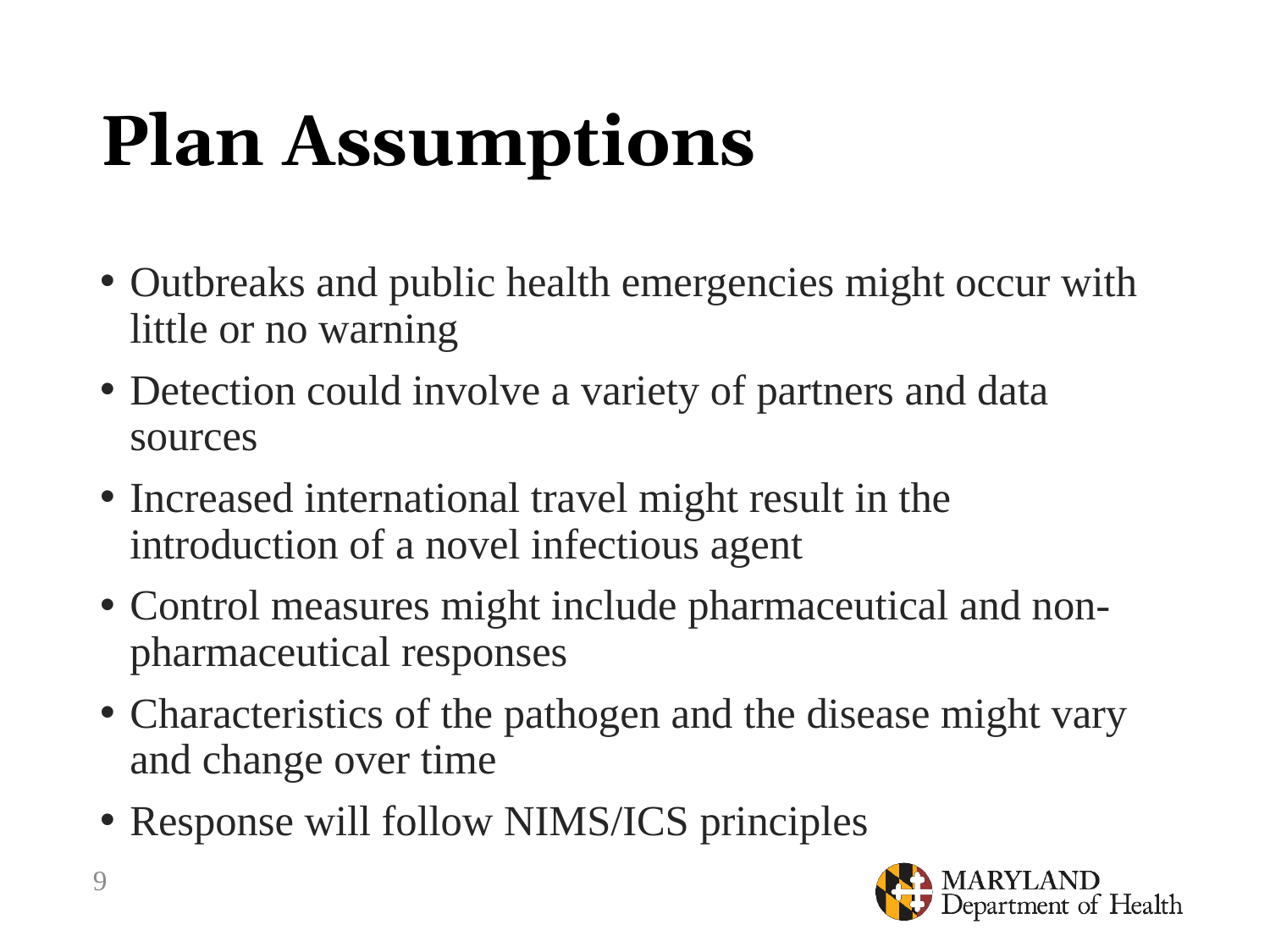

# Plan Assumptions
Outbreaks and public health emergencies might occur with little or no warning
Detection could involve a variety of partners and data sources
Increased international travel might result in the introduction of a novel infectious agent
Control measures might include pharmaceutical and non-pharmaceutical responses
Characteristics of the pathogen and the disease might vary and change over time
Response will follow NIMS/ICS principles
9